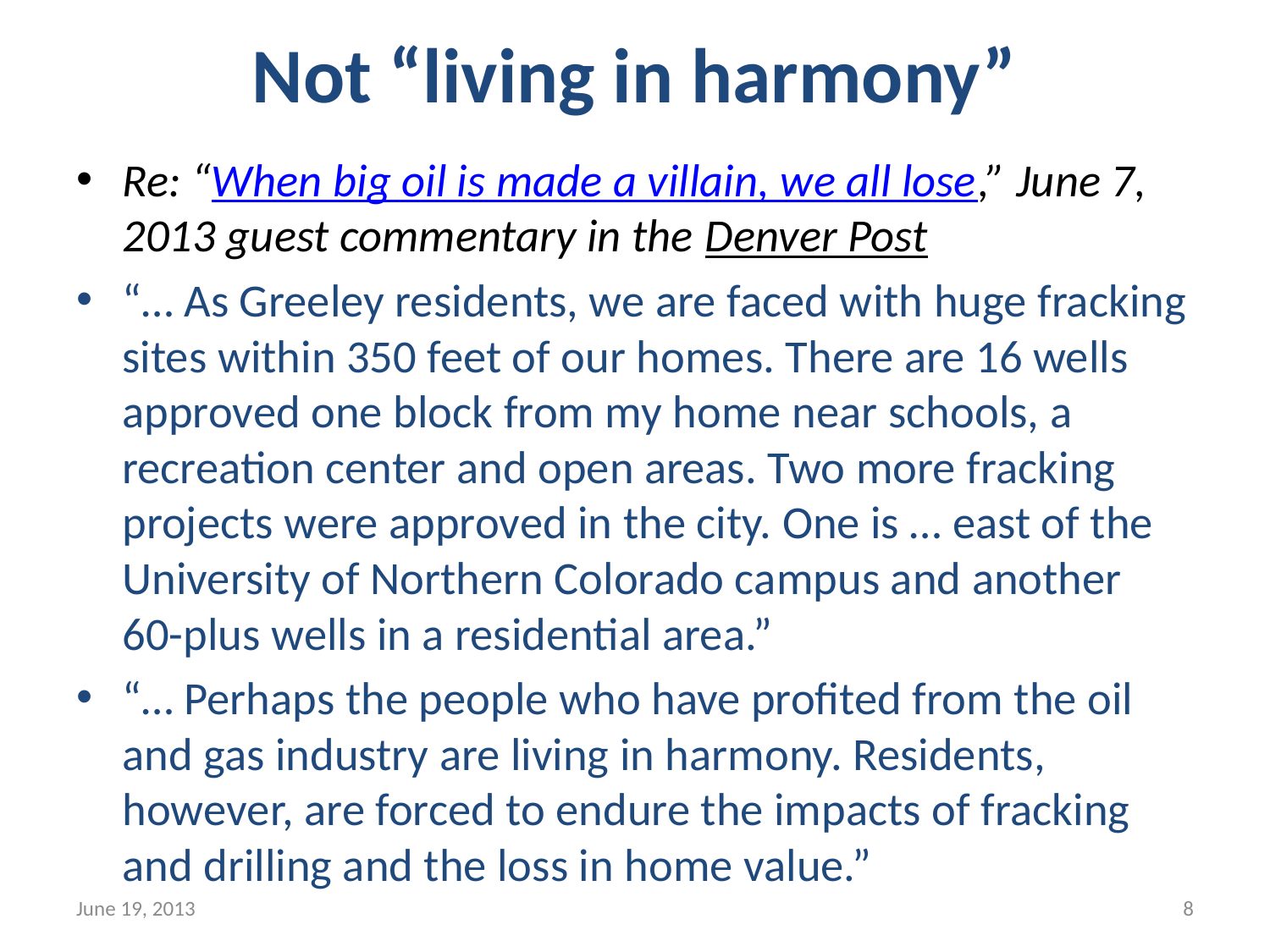

# Not “living in harmony”
Re: “When big oil is made a villain, we all lose,” June 7, 2013 guest commentary in the Denver Post
“… As Greeley residents, we are faced with huge fracking sites within 350 feet of our homes. There are 16 wells approved one block from my home near schools, a recreation center and open areas. Two more fracking projects were approved in the city. One is … east of the University of Northern Colorado campus and another 60-plus wells in a residential area.”
“… Perhaps the people who have profited from the oil and gas industry are living in harmony. Residents, however, are forced to endure the impacts of fracking and drilling and the loss in home value.”

June 19, 2013
8